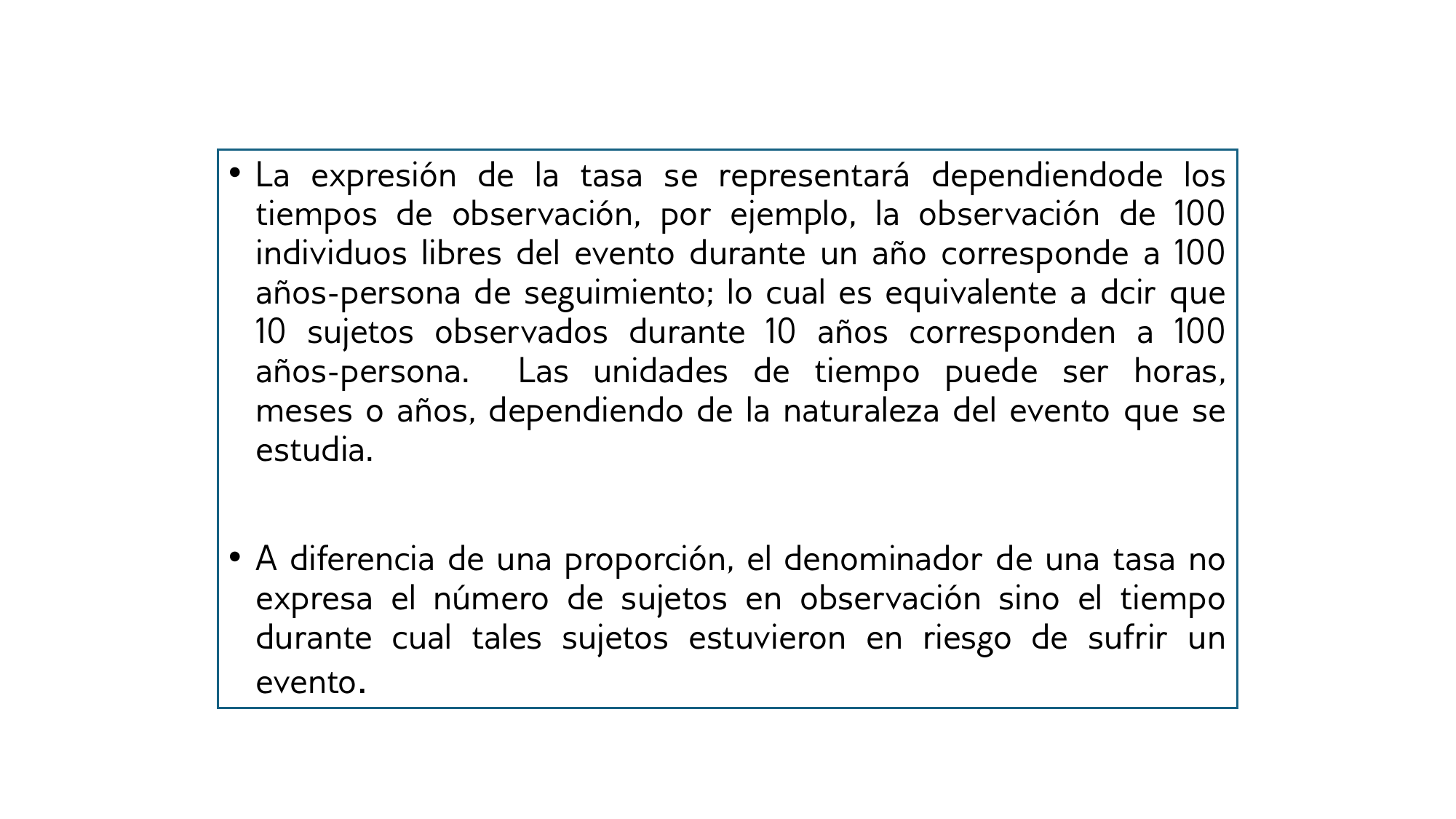

#
La expresión de la tasa se representará dependiendode los tiempos de observación, por ejemplo, la observación de 100 individuos libres del evento durante un año corresponde a 100 años-persona de seguimiento; lo cual es equivalente a dcir que 10 sujetos observados durante 10 años corresponden a 100 años-persona.  Las unidades de tiempo puede ser horas, meses o años, dependiendo de la naturaleza del evento que se estudia.

A diferencia de una proporción, el denominador de una tasa no expresa el número de sujetos en observación sino el tiempo durante cual tales sujetos estuvieron en riesgo de sufrir un evento.